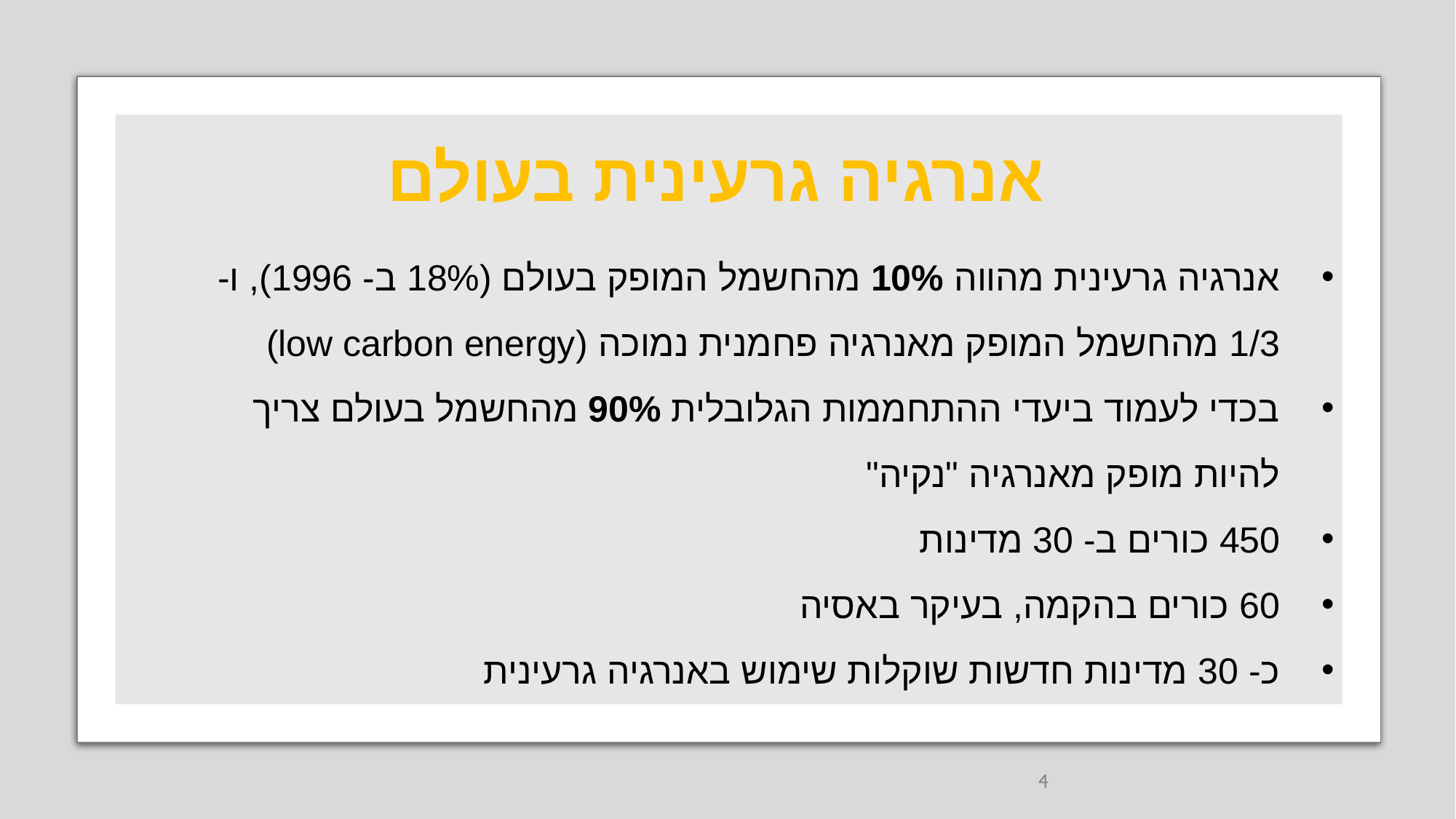

# אנרגיה גרעינית בעולם
אנרגיה גרעינית מהווה 10% מהחשמל המופק בעולם (18% ב- 1996), ו- 1/3 מהחשמל המופק מאנרגיה פחמנית נמוכה (low carbon energy)
בכדי לעמוד ביעדי ההתחממות הגלובלית 90% מהחשמל בעולם צריך להיות מופק מאנרגיה "נקיה"
450 כורים ב- 30 מדינות
60 כורים בהקמה, בעיקר באסיה
כ- 30 מדינות חדשות שוקלות שימוש באנרגיה גרעינית

4